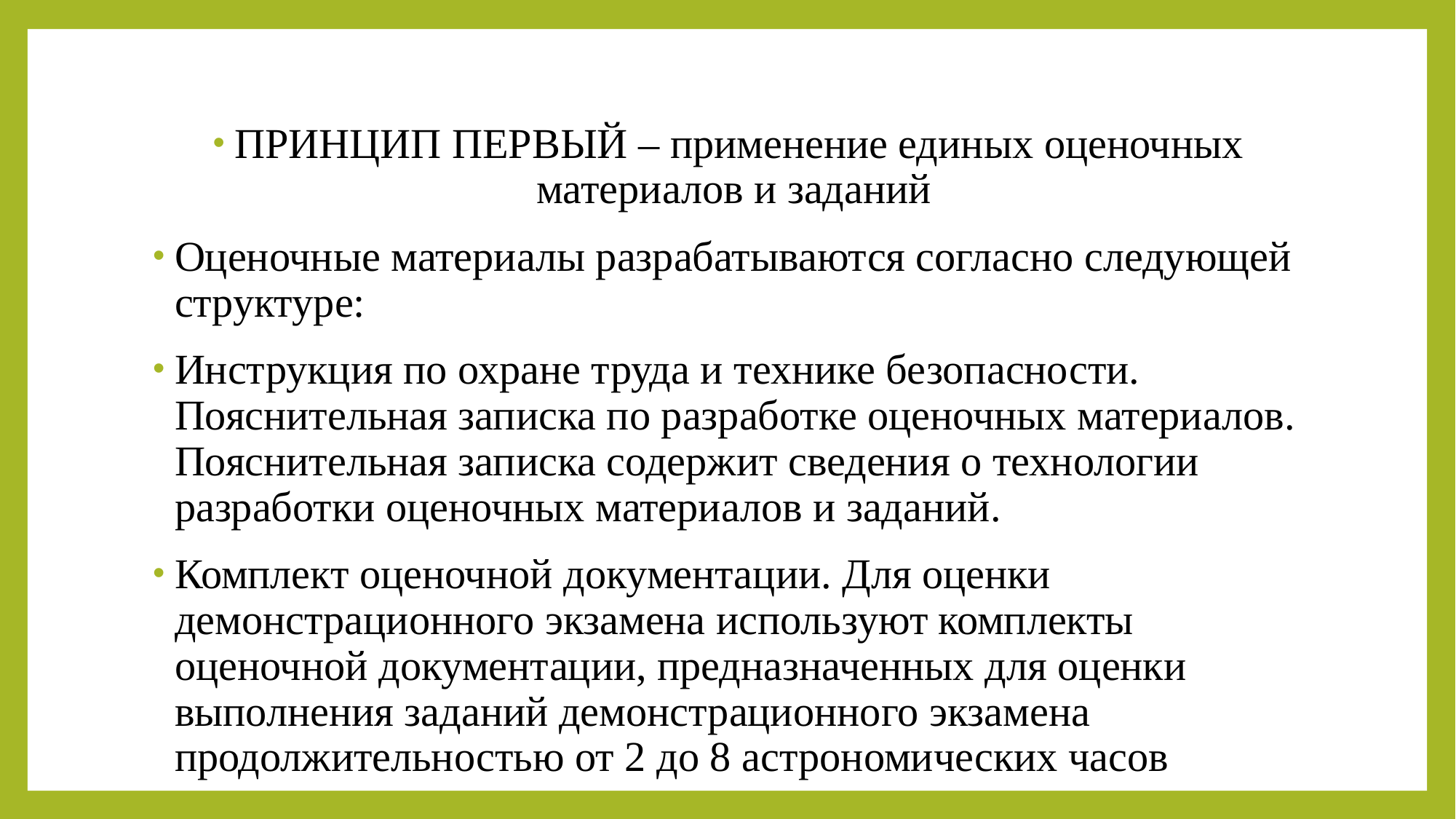

#
ПРИНЦИП ПЕРВЫЙ – применение единых оценочных материалов и заданий
Оценочные материалы разрабатываются согласно следующей структуре:
Инструкция по охране труда и технике безопасности. Пояснительная записка по разработке оценочных материалов. Пояснительная записка содержит сведения о технологии разработки оценочных материалов и заданий.
Комплект оценочной документации. Для оценки демонстрационного экзамена используют комплекты оценочной документации, предназначенных для оценки выполнения заданий демонстрационного экзамена продолжительностью от 2 до 8 астрономических часов